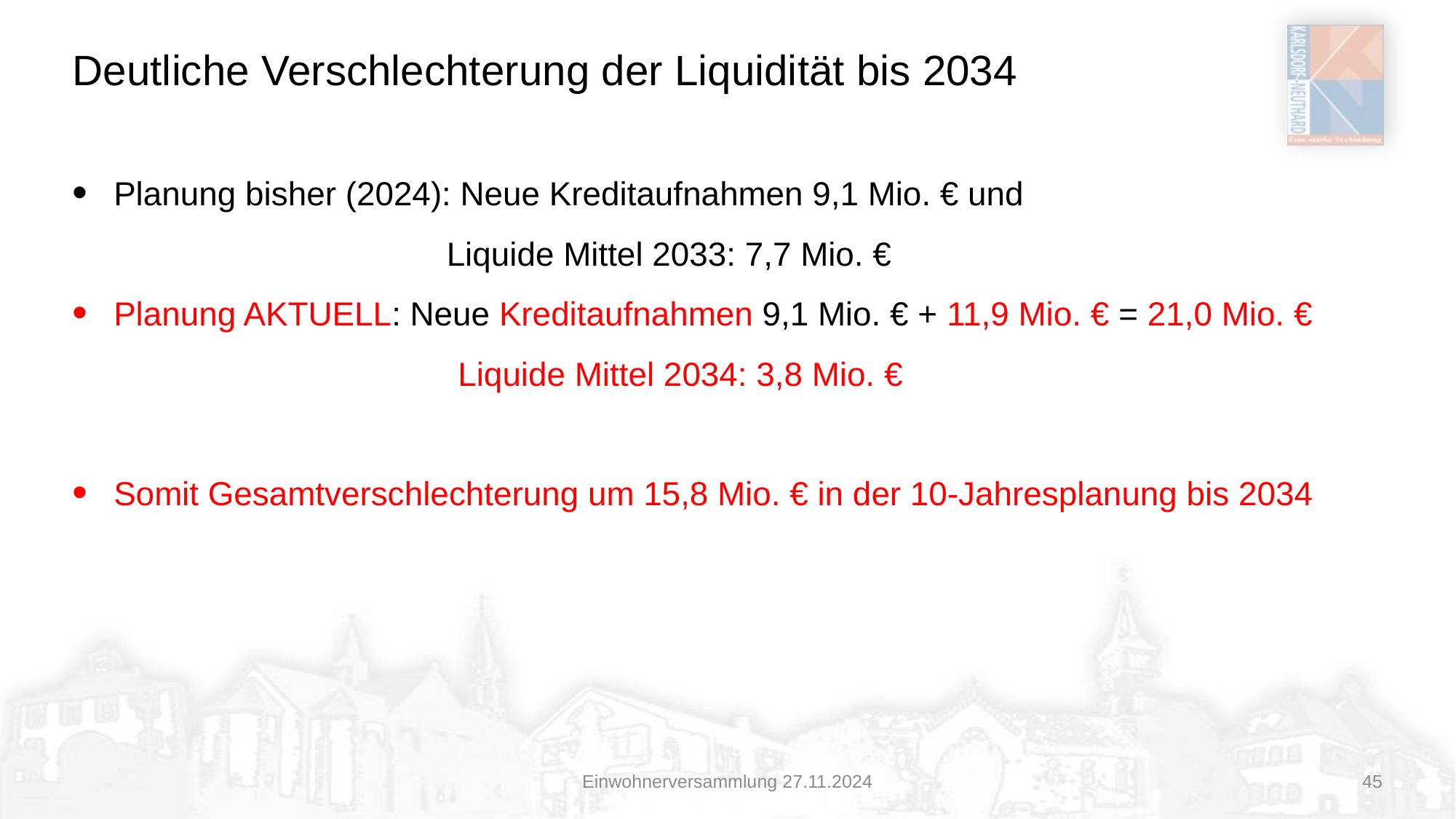

# Deutliche Verschlechterung der Liquidität bis 2034
Planung bisher (2024): Neue Kreditaufnahmen 9,1 Mio. € und
			     Liquide Mittel 2033: 7,7 Mio. €
Planung AKTUELL: Neue Kreditaufnahmen 9,1 Mio. € + 11,9 Mio. € = 21,0 Mio. €
		                  Liquide Mittel 2034: 3,8 Mio. €

Somit Gesamtverschlechterung um 15,8 Mio. € in der 10-Jahresplanung bis 2034

Einwohnerversammlung 27.11.2024
45